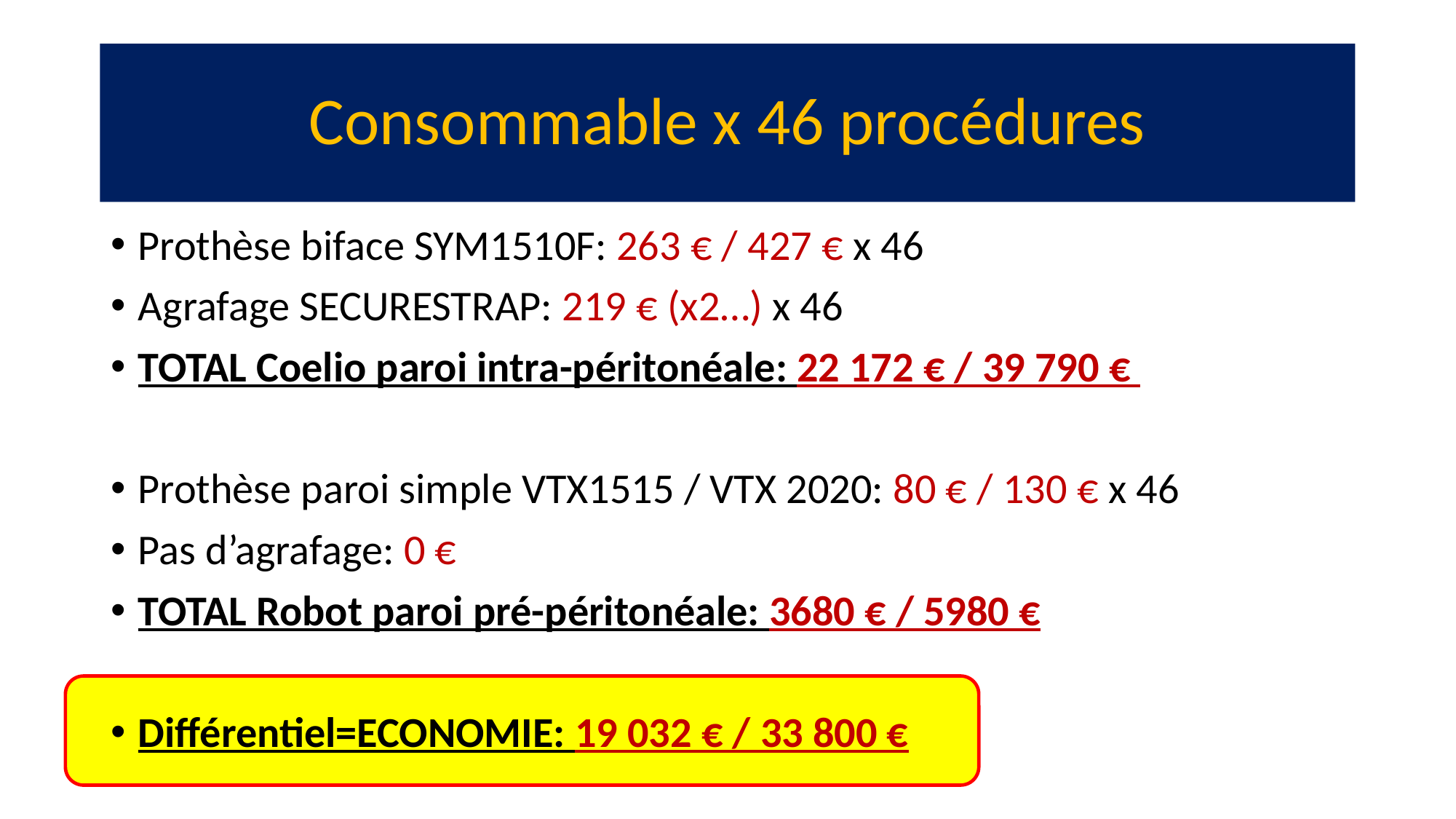

# Consommable x 46 procédures
Prothèse biface SYM1510F: 263 € / 427 € x 46
Agrafage SECURESTRAP: 219 € (x2…) x 46
TOTAL Coelio paroi intra-péritonéale: 22 172 € / 39 790 €

Prothèse paroi simple VTX1515 / VTX 2020: 80 € / 130 € x 46
Pas d’agrafage: 0 €
TOTAL Robot paroi pré-péritonéale: 3680 € / 5980 €

Différentiel=ECONOMIE: 19 032 € / 33 800 €